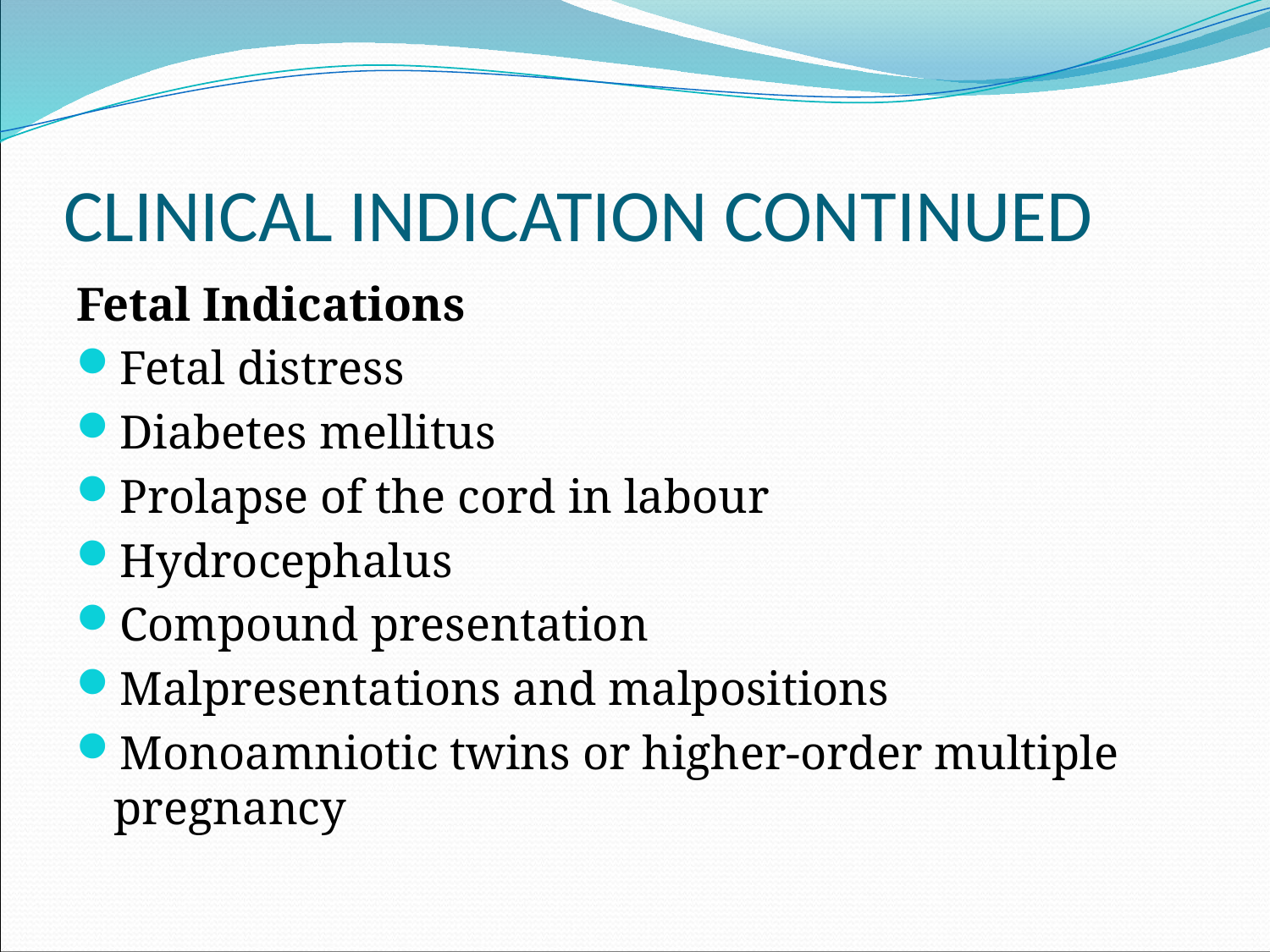

# CLINICAL INDICATION CONTINUED
Fetal Indications
Fetal distress
Diabetes mellitus
Prolapse of the cord in labour
Hydrocephalus
Compound presentation
Malpresentations and malpositions
Monoamniotic twins or higher-order multiple pregnancy